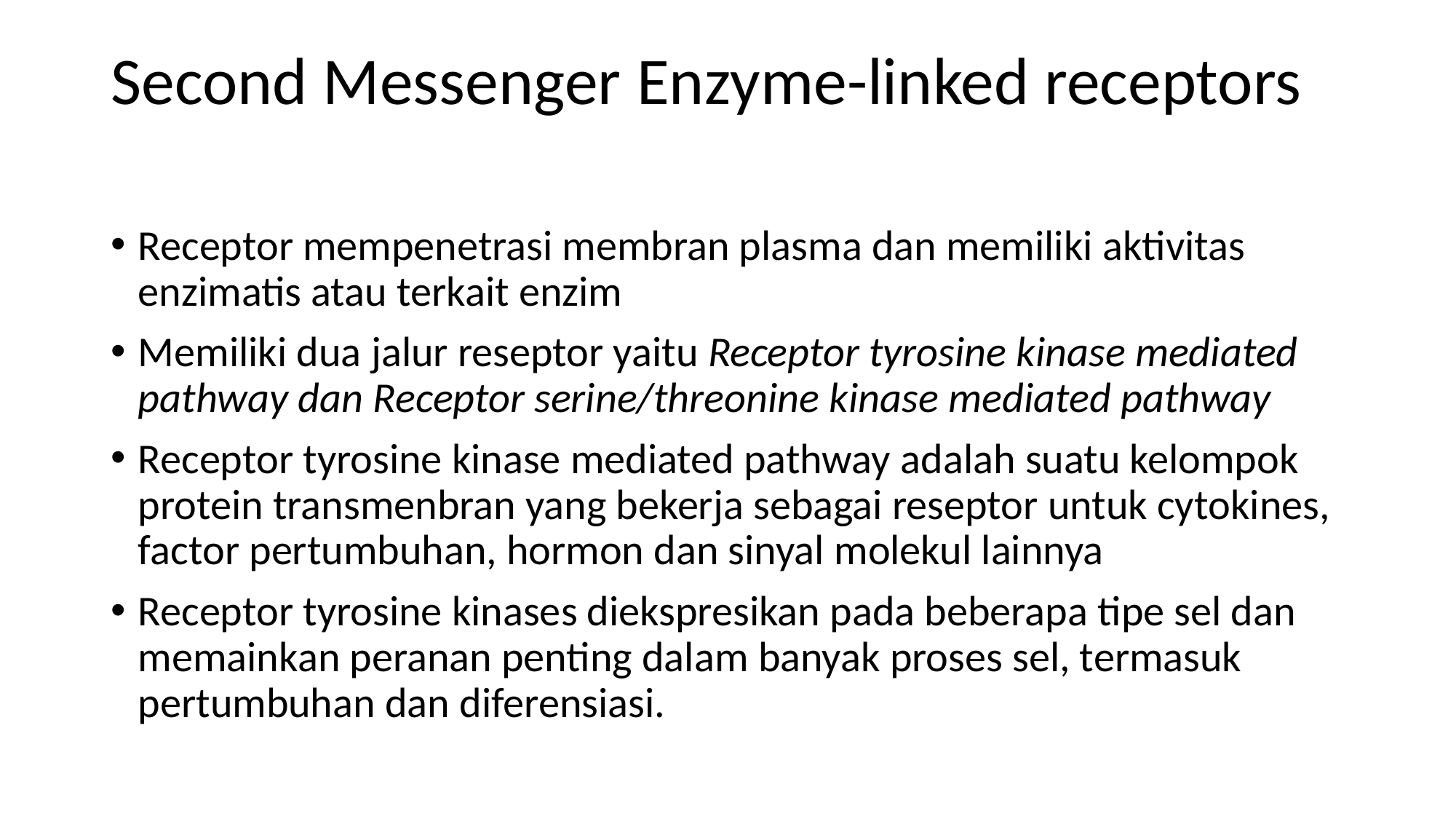

# Second Messenger Enzyme-linked receptors
Receptor mempenetrasi membran plasma dan memiliki aktivitas enzimatis atau terkait enzim
Memiliki dua jalur reseptor yaitu Receptor tyrosine kinase mediated pathway dan Receptor serine/threonine kinase mediated pathway
Receptor tyrosine kinase mediated pathway adalah suatu kelompok protein transmenbran yang bekerja sebagai reseptor untuk cytokines, factor pertumbuhan, hormon dan sinyal molekul lainnya
Receptor tyrosine kinases diekspresikan pada beberapa tipe sel dan memainkan peranan penting dalam banyak proses sel, termasuk pertumbuhan dan diferensiasi.